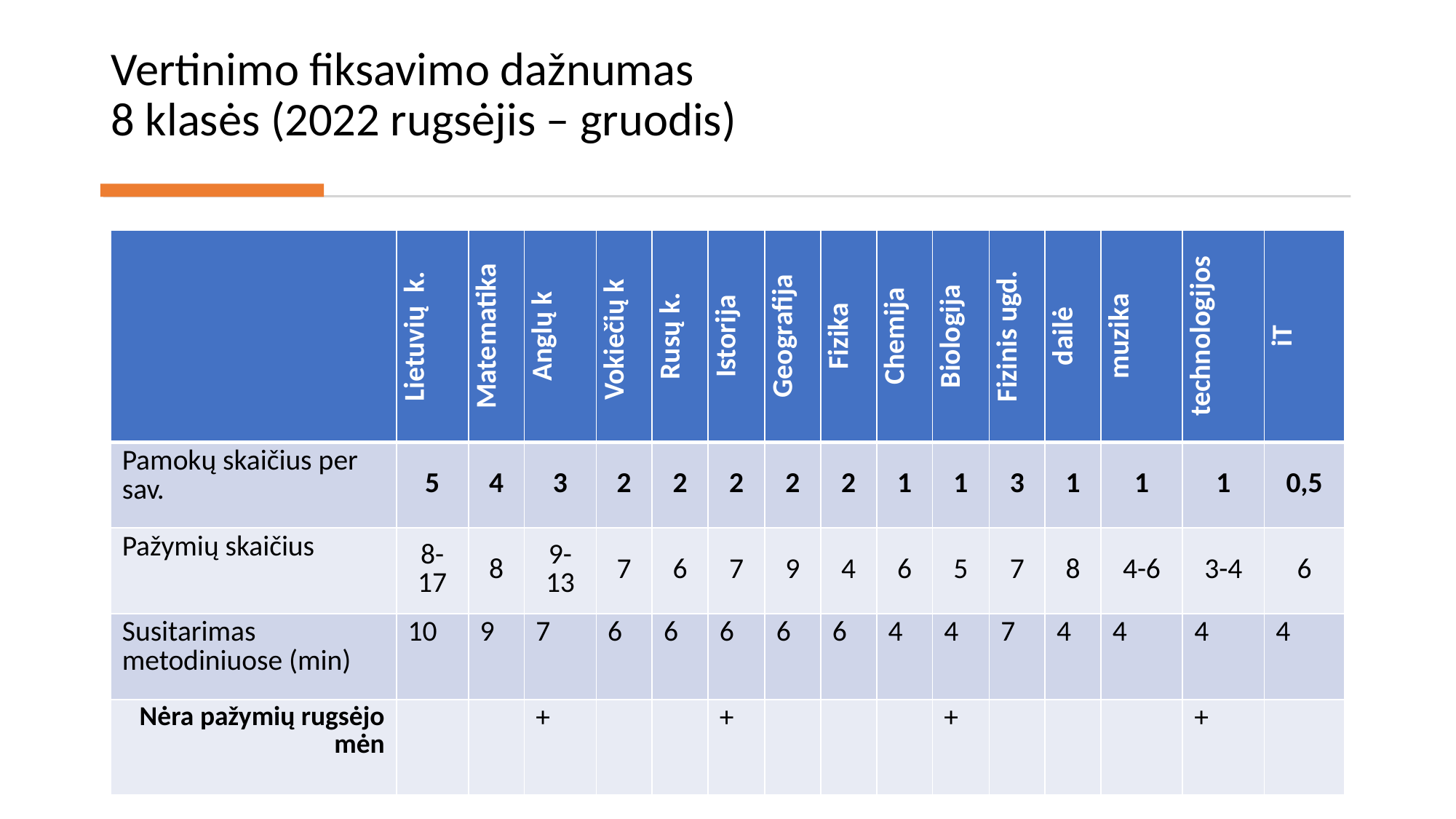

# Vertinimo fiksavimo dažnumas 8 klasės (2022 rugsėjis – gruodis)

|  | Lietuvių k. | Matematika | Anglų k | Vokiečių k | Rusų k. | Istorija | Geografija | Fizika | Chemija | Biologija | Fizinis ugd. | dailė | muzika | technologijos | iT |
| --- | --- | --- | --- | --- | --- | --- | --- | --- | --- | --- | --- | --- | --- | --- | --- |
| Pamokų skaičius per sav. | 5 | 4 | 3 | 2 | 2 | 2 | 2 | 2 | 1 | 1 | 3 | 1 | 1 | 1 | 0,5 |
| Pažymių skaičius | 8-17 | 8 | 9-13 | 7 | 6 | 7 | 9 | 4 | 6 | 5 | 7 | 8 | 4-6 | 3-4 | 6 |
| Susitarimas metodiniuose (min) | 10 | 9 | 7 | 6 | 6 | 6 | 6 | 6 | 4 | 4 | 7 | 4 | 4 | 4 | 4 |
| Nėra pažymių rugsėjo mėn |  |  | + |  |  | + |  |  |  | + |  |  |  | + |  |